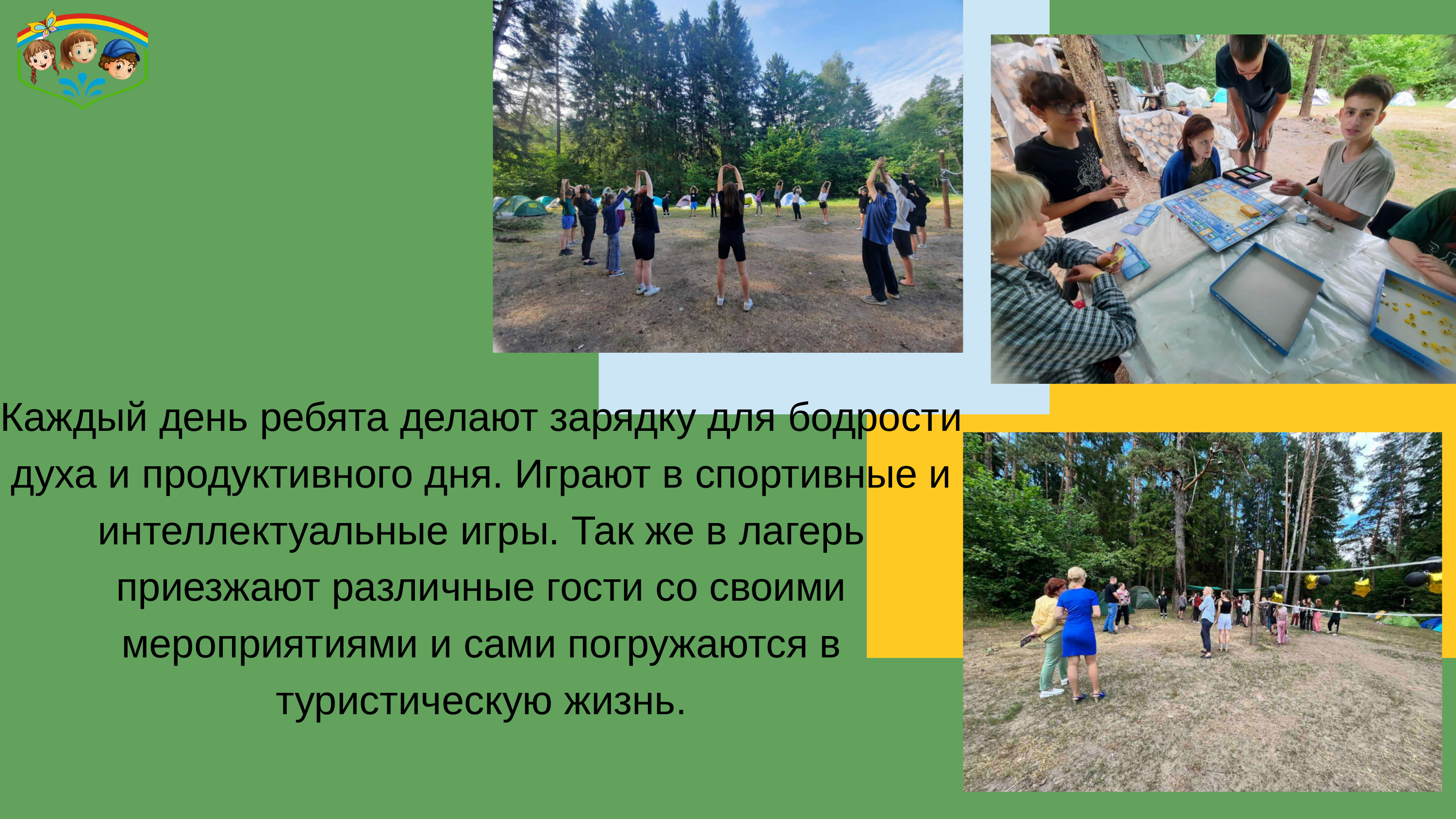

Каждый день ребята делают зарядку для бодрости духа и продуктивного дня. Играют в спортивные и интеллектуальные игры. Так же в лагерь приезжают различные гости со своими мероприятиями и сами погружаются в туристическую жизнь.